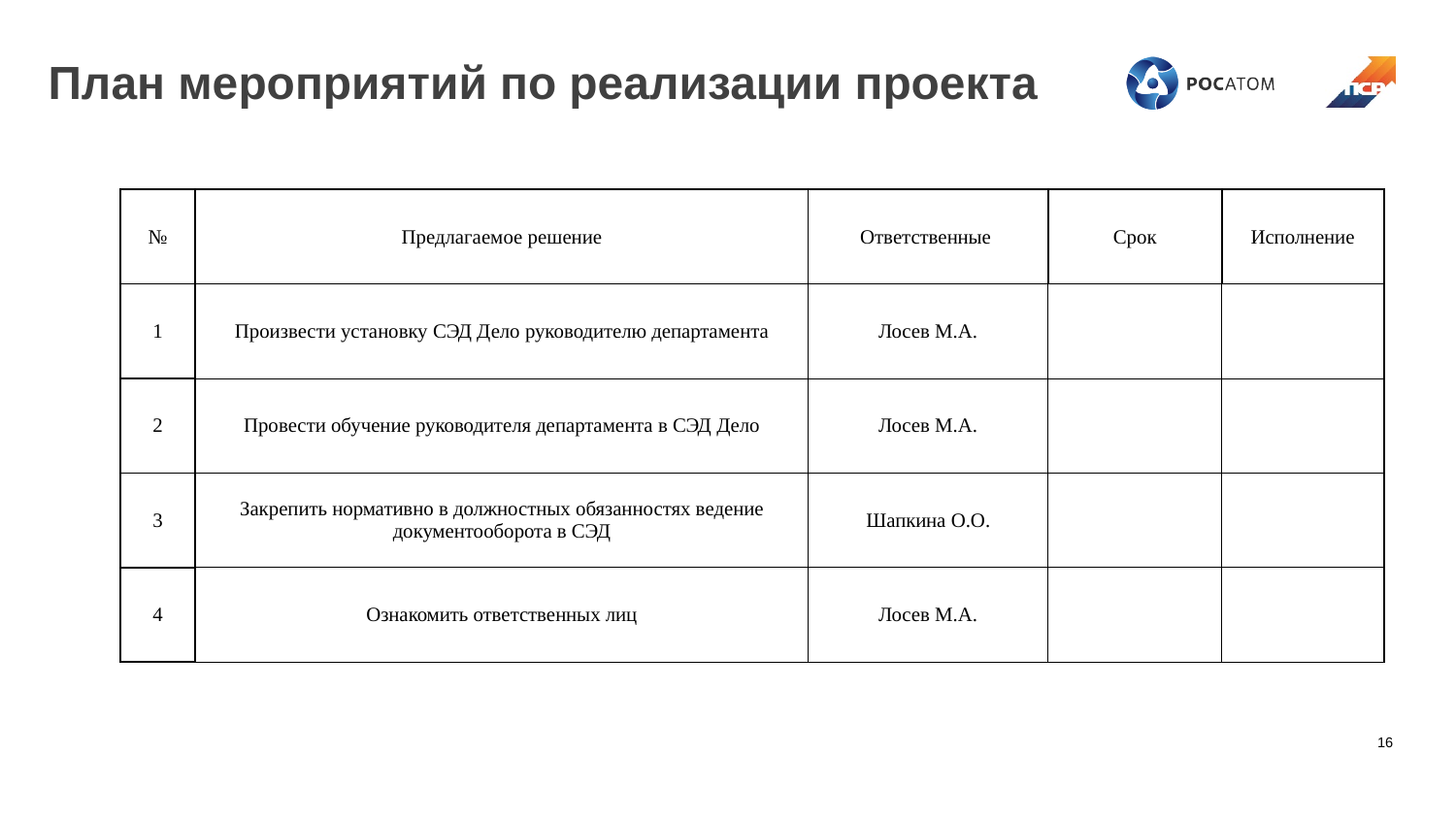

# План мероприятий по реализации проекта
|  |  |  |  |  |
| --- | --- | --- | --- | --- |
| № | Предлагаемое решение | Ответственные | Срок | Исполнение |
| 1 | Произвести установку СЭД Дело руководителю департамента | Лосев М.А. |  |  |
| 2 | Провести обучение руководителя департамента в СЭД Дело | Лосев М.А. |  |  |
| 3 | Закрепить нормативно в должностных обязанностях ведение документооборота в СЭД | Шапкина О.О. |  |  |
| 4 | Ознакомить ответственных лиц | Лосев М.А. |  |  |